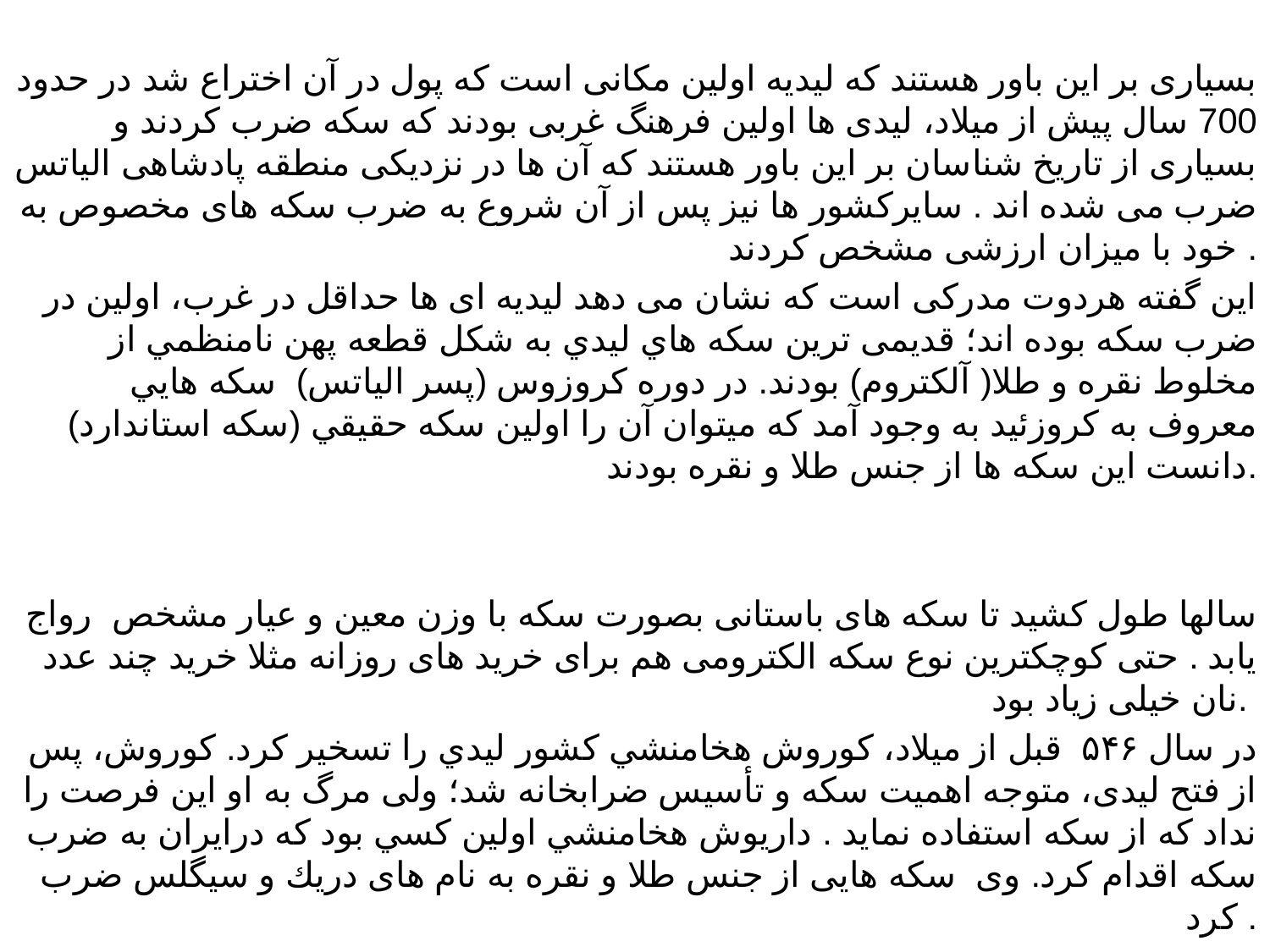

بسیاری بر این باور هستند که لیدیه اولین مکانی است که پول در آن اختراع شد در حدود 700 سال پیش از میلاد، لیدی ها اولین فرهنگ غربی بودند که سکه ضرب کردند و بسیاری از تاریخ شناسان بر این باور هستند که آن ها در نزدیکی منطقه پادشاهی الیاتس ضرب می شده اند . سایرکشور ها نیز پس از آن شروع به ضرب سکه های مخصوص به خود با میزان ارزشی مشخص کردند .
این گفته هردوت مدرکی است که نشان می دهد لیدیه ای ها حداقل در غرب، اولین در ضرب سکه بوده اند؛ قديمى ترين سكه هاي ليدي به شكل قطعه پهن نامنظمي از مخلوط نقره و طلا( آلكتروم) بودند. در دوره كروزوس (پسر الیاتس)  سكه هايي معروف به كروزئيد به وجود آمد كه ميتوان آن را اولين سكه حقيقي (سكه استاندارد) دانست اين سكه ها از جنس طلا و نقره بودند.

سالها طول كشيد تا سکه های باستانی بصورت سكه با وزن معين و عيار مشخص  رواج يابد . حتی کوچکترین نوع سکه الکترومی هم برای خرید های روزانه مثلا خرید چند عدد نان خیلی زیاد بود.
 در سال ۵۴۶  قبل از ميلاد، كوروش هخامنشي كشور ليدي را تسخير كرد. كوروش، پس از فتح ليدى، متوجه اهميت سكه و تأسيس ضرابخانه شد؛ ولى مرگ به او اين فرصت را نداد كه از سكه استفاده نمايد . داريوش هخامنشي اولين كسي بود كه درايران به ضرب سكه اقدام كرد. وى  سكه هايى از جنس طلا و نقره به نام هاى دريك و سيگلس ضرب كرد .